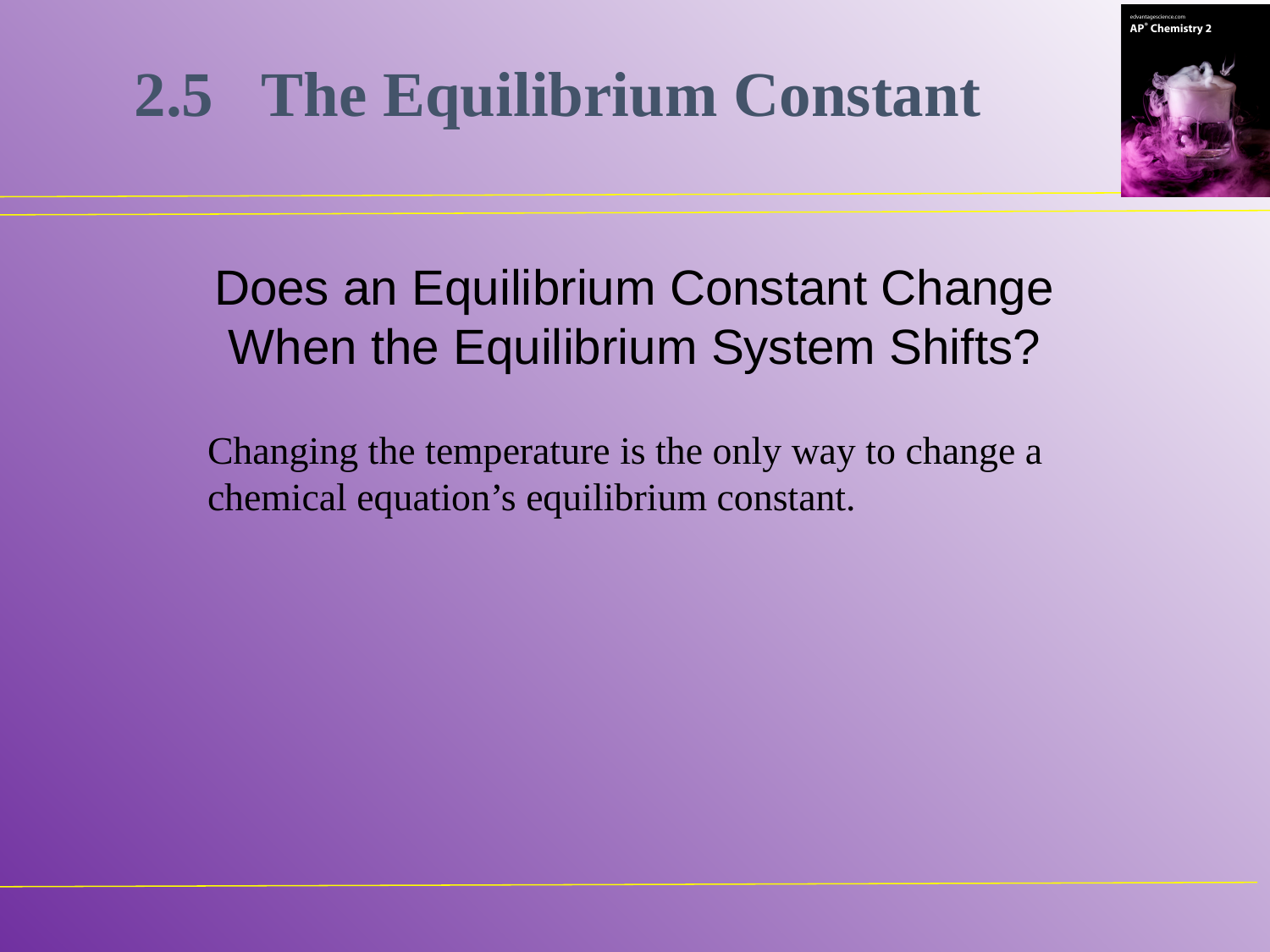

2.5	The Equilibrium Constant
Does an Equilibrium Constant Change When the Equilibrium System Shifts?
Changing the temperature is the only way to change a chemical equation’s equilibrium constant.